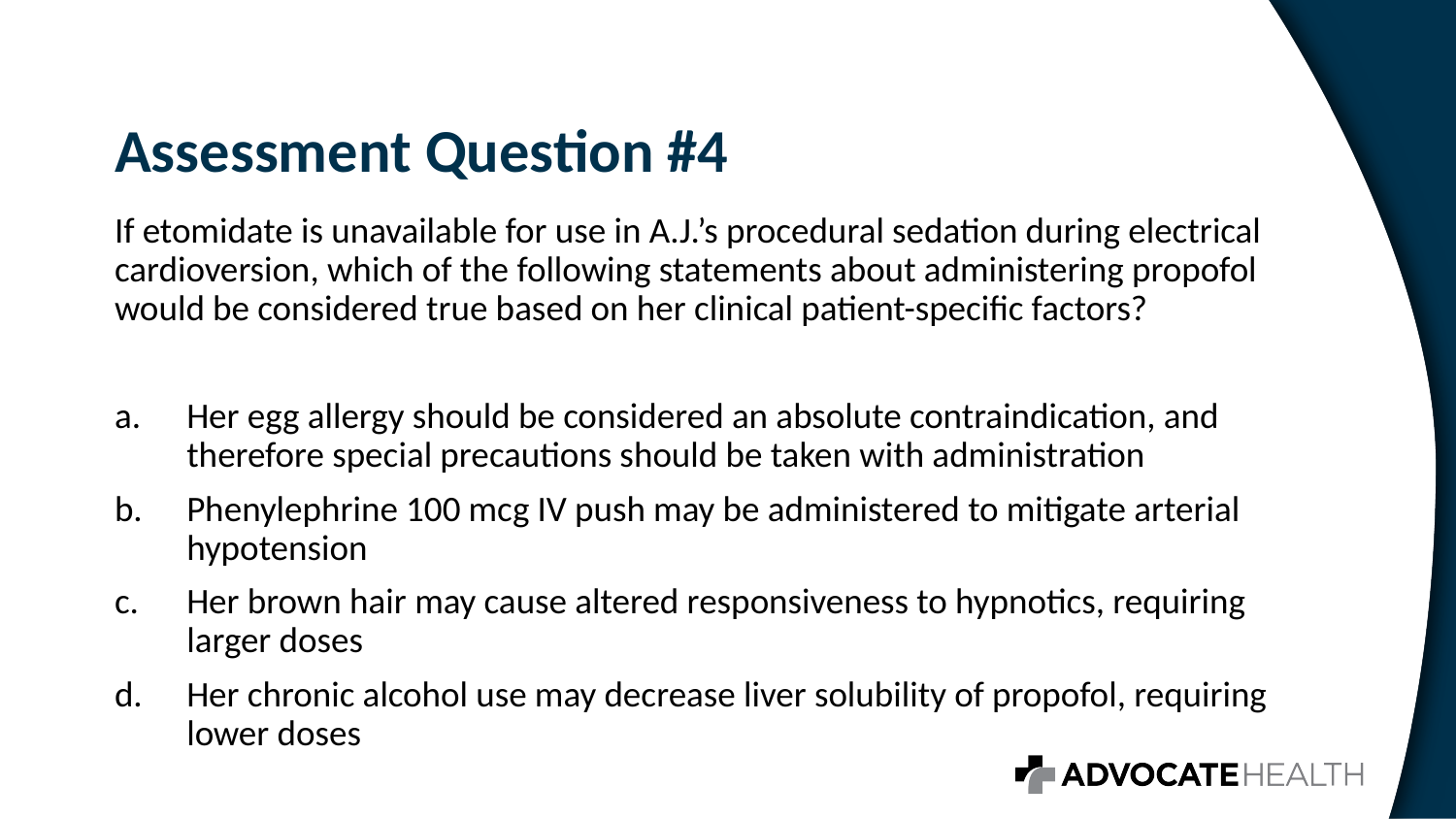

# Assessment Question #4
If etomidate is unavailable for use in A.J.’s procedural sedation during electrical cardioversion, which of the following statements about administering propofol would be considered true based on her clinical patient-specific factors?

Her egg allergy should be considered an absolute contraindication, and therefore special precautions should be taken with administration
Phenylephrine 100 mcg IV push may be administered to mitigate arterial hypotension
Her brown hair may cause altered responsiveness to hypnotics, requiring larger doses
Her chronic alcohol use may decrease liver solubility of propofol, requiring lower doses